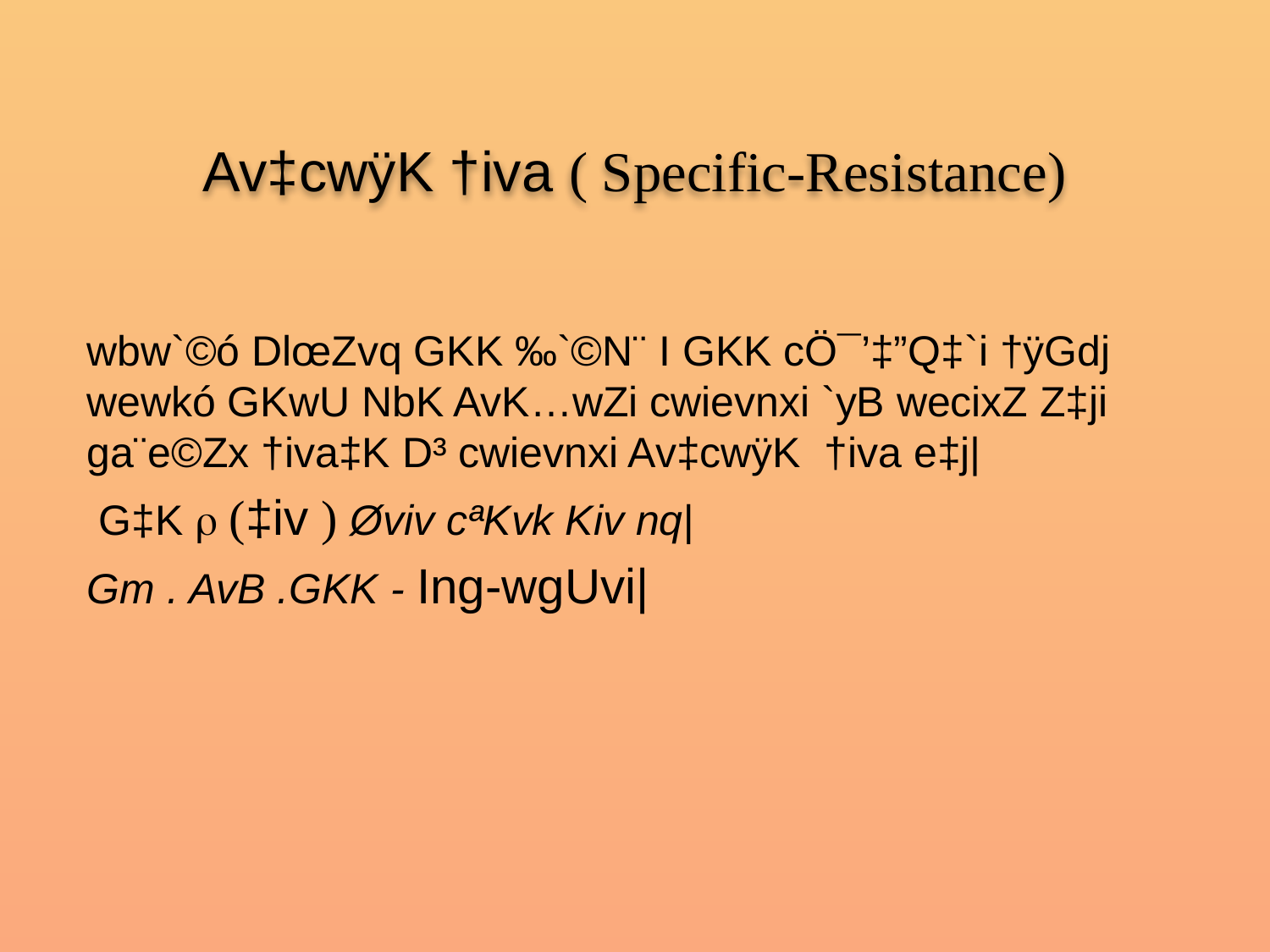

# Av‡cwÿK †iva ( Specific-Resistance)
wbw`©ó DlœZvq GKK ‰`©N¨ I GKK cÖ¯’‡”Q‡`i †ÿGdj wewkó GKwU NbK AvK…wZi cwievnxi `yB wecixZ Z‡ji ga¨e©Zx †iva‡K D³ cwievnxi Av‡cwÿK  †iva e‡j|
 G‡K ρ (‡iv ) Øviv cªKvk Kiv nq|
Gm . AvB .GKK - Ing-wgUvi|